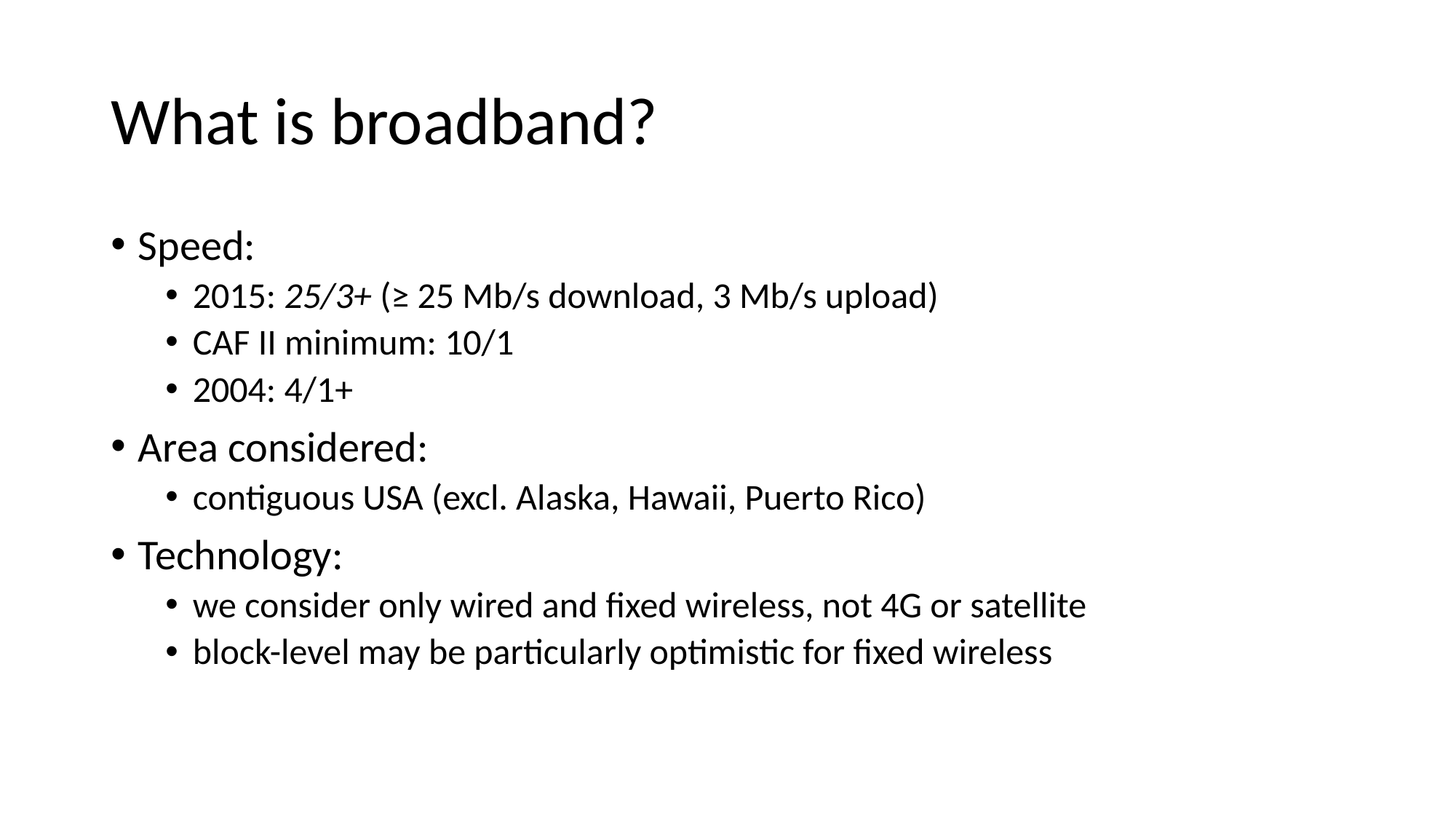

# What is broadband?
Speed:
2015: 25/3+ (≥ 25 Mb/s download, 3 Mb/s upload)
CAF II minimum: 10/1
2004: 4/1+
Area considered:
contiguous USA (excl. Alaska, Hawaii, Puerto Rico)
Technology:
we consider only wired and fixed wireless, not 4G or satellite
block-level may be particularly optimistic for fixed wireless